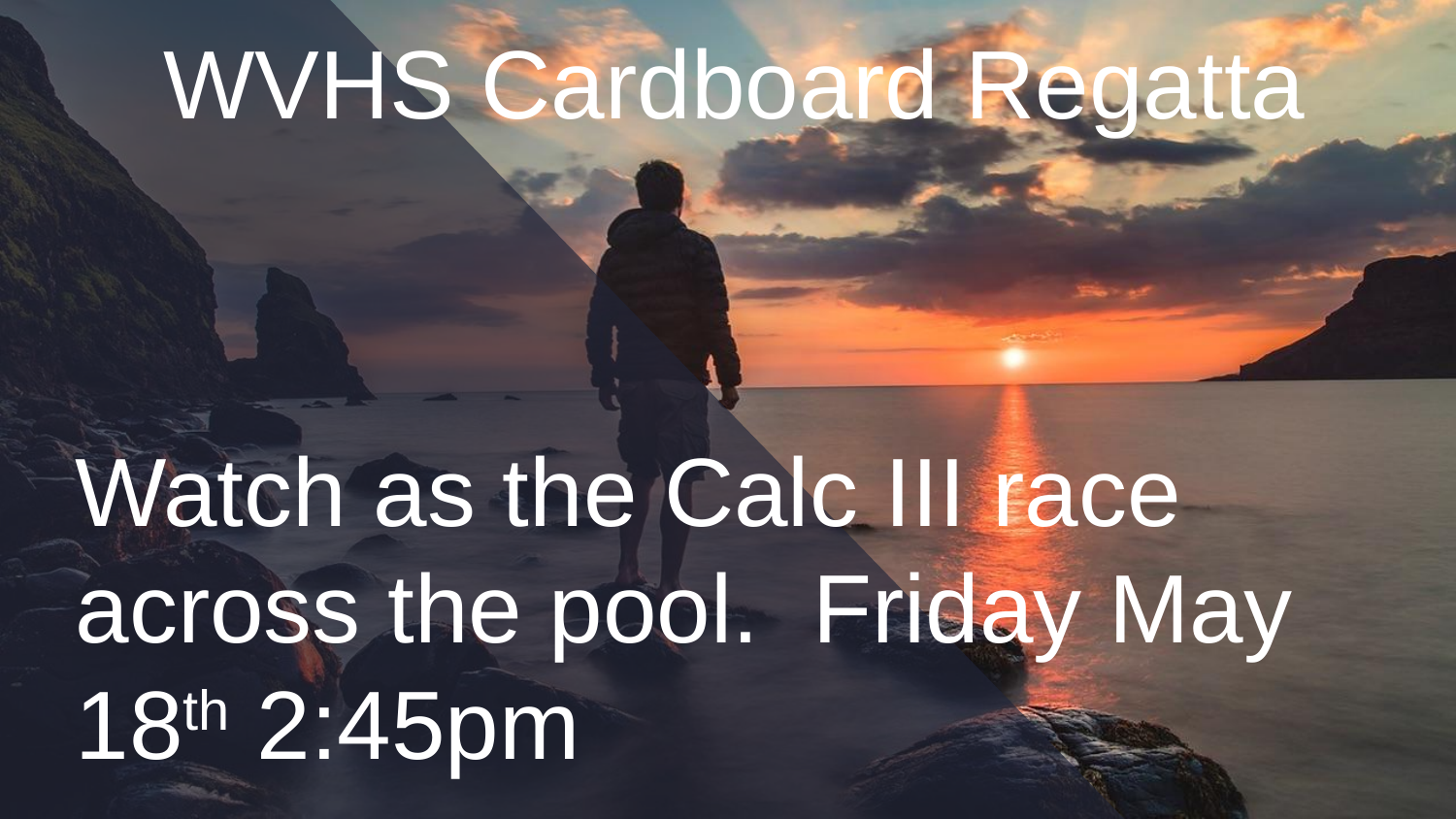

WVHS Cardboard Regatta
Watch as the Calc III race across the pool.  Friday May 18th 2:45pm